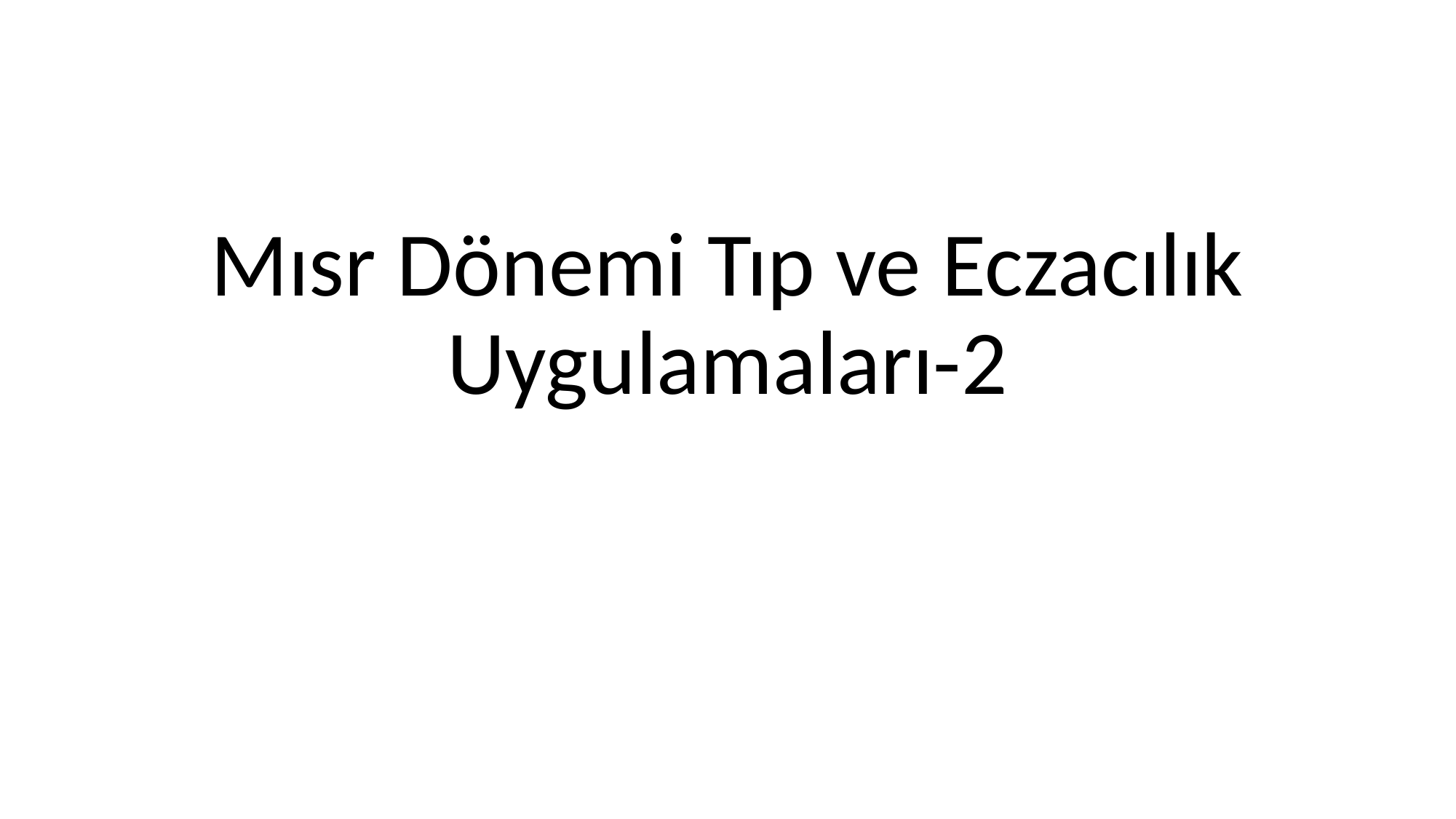

# Mısr Dönemi Tıp ve Eczacılık Uygulamaları-2